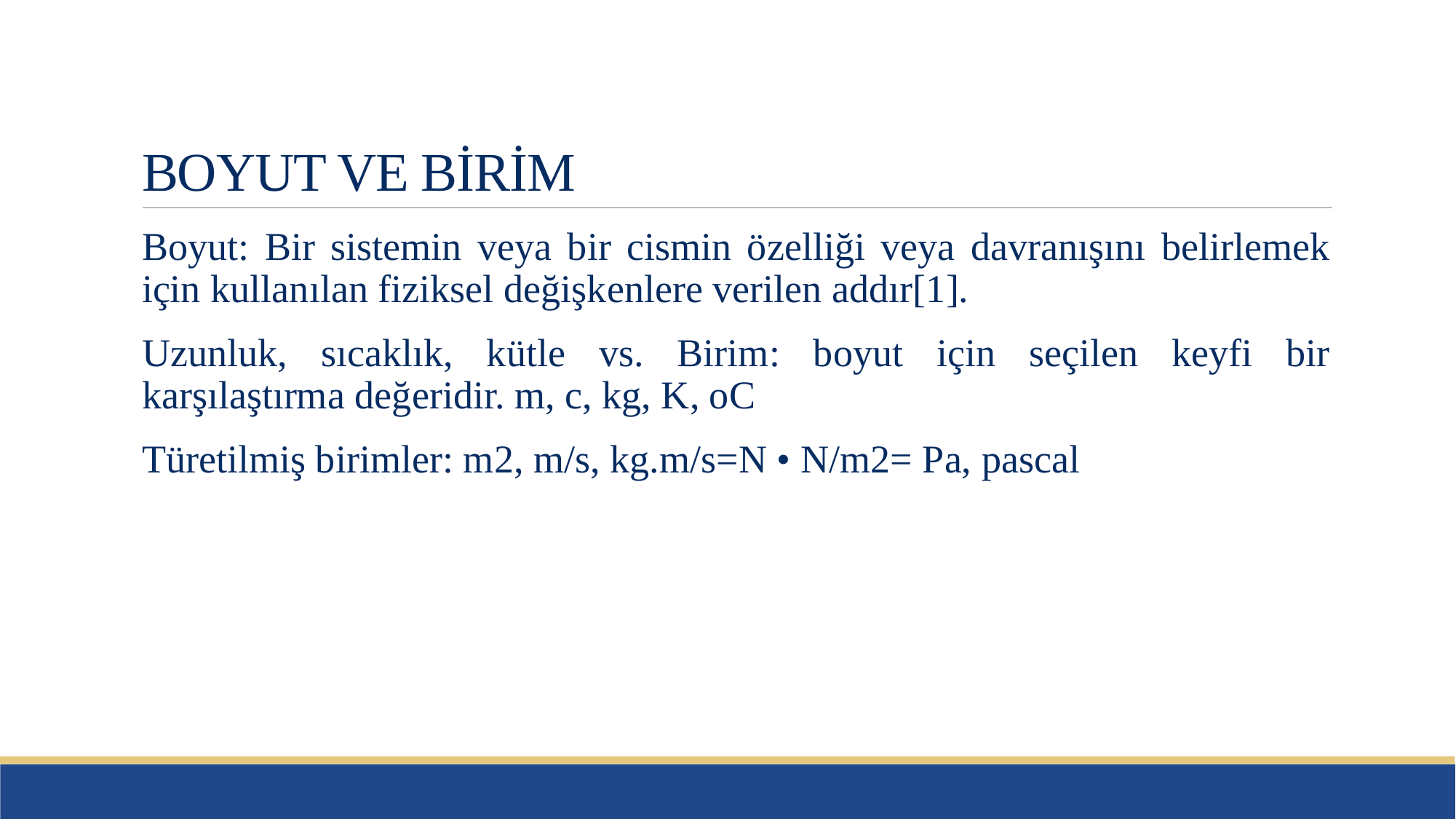

# BOYUT VE BİRİM
Boyut: Bir sistemin veya bir cismin özelliği veya davranışını belirlemek için kullanılan fiziksel değişkenlere verilen addır[1].
Uzunluk, sıcaklık, kütle vs. Birim: boyut için seçilen keyfi bir karşılaştırma değeridir. m, c, kg, K, oC
Türetilmiş birimler: m2, m/s, kg.m/s=N • N/m2= Pa, pascal